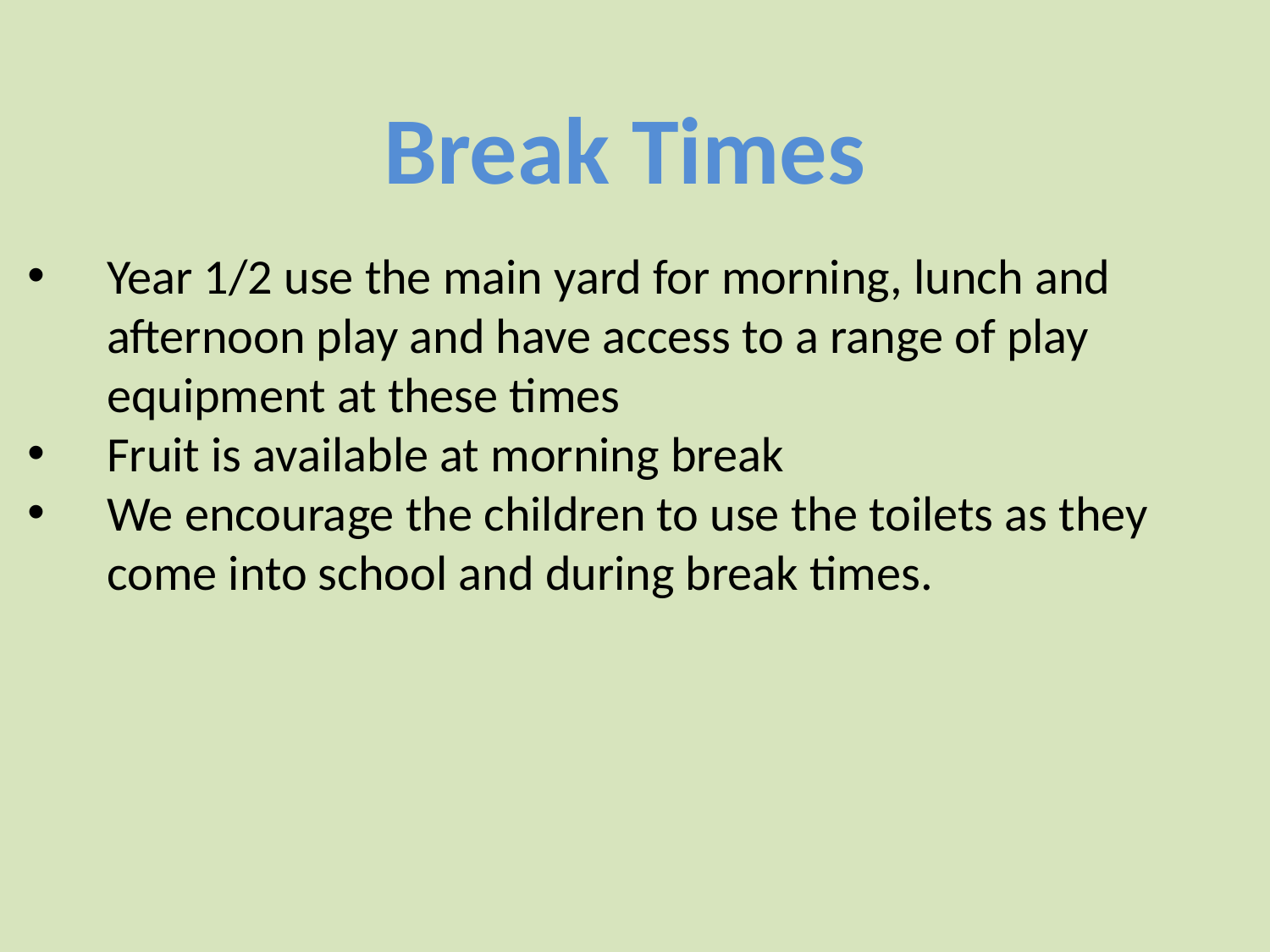

Break Times
Year 1/2 use the main yard for morning, lunch and afternoon play and have access to a range of play equipment at these times
Fruit is available at morning break
We encourage the children to use the toilets as they come into school and during break times.